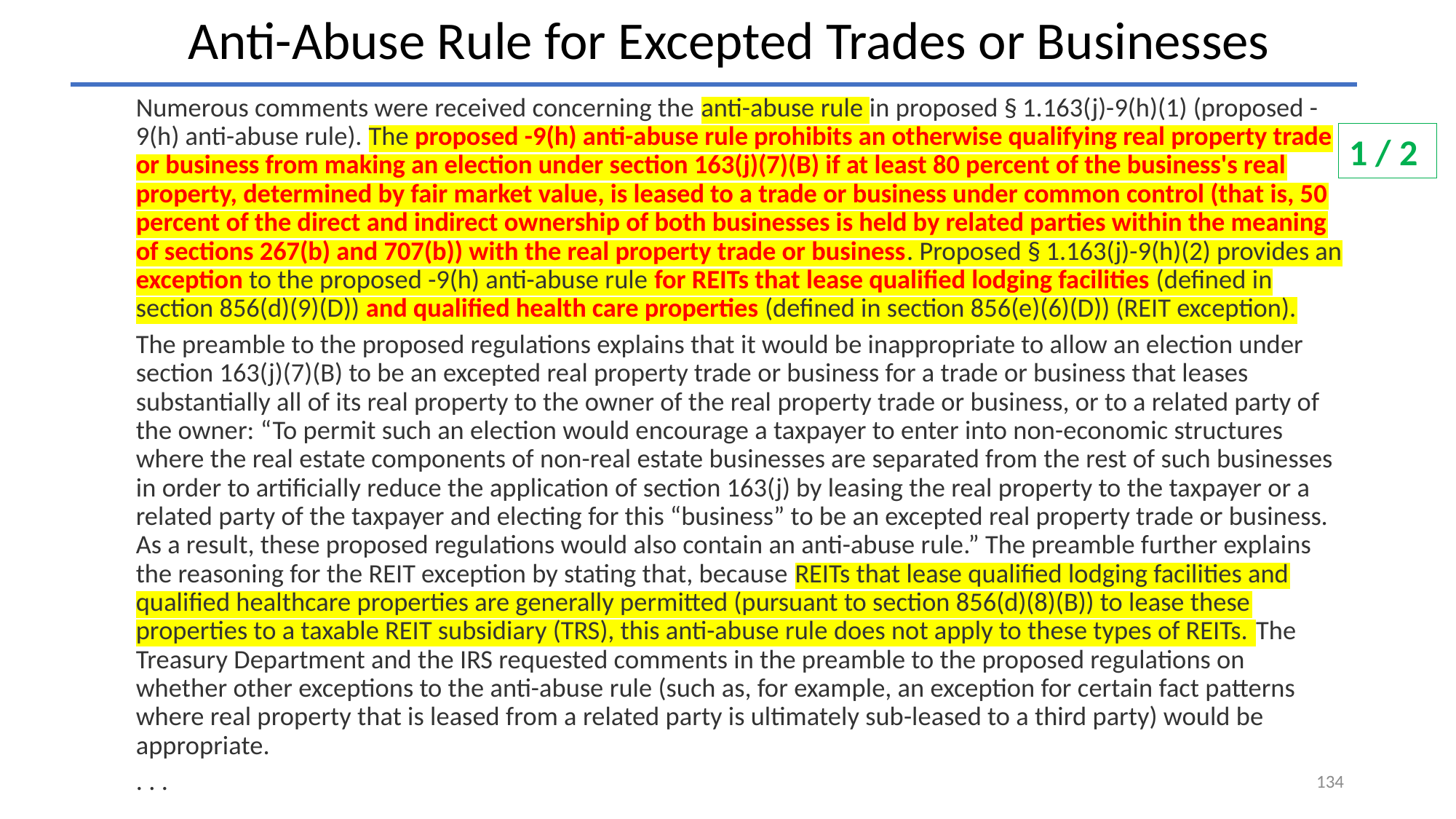

# Anti-Abuse Rule for Excepted Trades or Businesses
Numerous comments were received concerning the anti-abuse rule in proposed § 1.163(j)-9(h)(1) (proposed -9(h) anti-abuse rule). The proposed -9(h) anti-abuse rule prohibits an otherwise qualifying real property trade or business from making an election under section 163(j)(7)(B) if at least 80 percent of the business's real property, determined by fair market value, is leased to a trade or business under common control (that is, 50 percent of the direct and indirect ownership of both businesses is held by related parties within the meaning of sections 267(b) and 707(b)) with the real property trade or business. Proposed § 1.163(j)-9(h)(2) provides an exception to the proposed -9(h) anti-abuse rule for REITs that lease qualified lodging facilities (defined in section 856(d)(9)(D)) and qualified health care properties (defined in section 856(e)(6)(D)) (REIT exception).
The preamble to the proposed regulations explains that it would be inappropriate to allow an election under section 163(j)(7)(B) to be an excepted real property trade or business for a trade or business that leases substantially all of its real property to the owner of the real property trade or business, or to a related party of the owner: “To permit such an election would encourage a taxpayer to enter into non-economic structures where the real estate components of non-real estate businesses are separated from the rest of such businesses in order to artificially reduce the application of section 163(j) by leasing the real property to the taxpayer or a related party of the taxpayer and electing for this “business” to be an excepted real property trade or business. As a result, these proposed regulations would also contain an anti-abuse rule.” The preamble further explains the reasoning for the REIT exception by stating that, because REITs that lease qualified lodging facilities and qualified healthcare properties are generally permitted (pursuant to section 856(d)(8)(B)) to lease these properties to a taxable REIT subsidiary (TRS), this anti-abuse rule does not apply to these types of REITs. The Treasury Department and the IRS requested comments in the preamble to the proposed regulations on whether other exceptions to the anti-abuse rule (such as, for example, an exception for certain fact patterns where real property that is leased from a related party is ultimately sub-leased to a third party) would be appropriate.
. . .
1 / 2
134